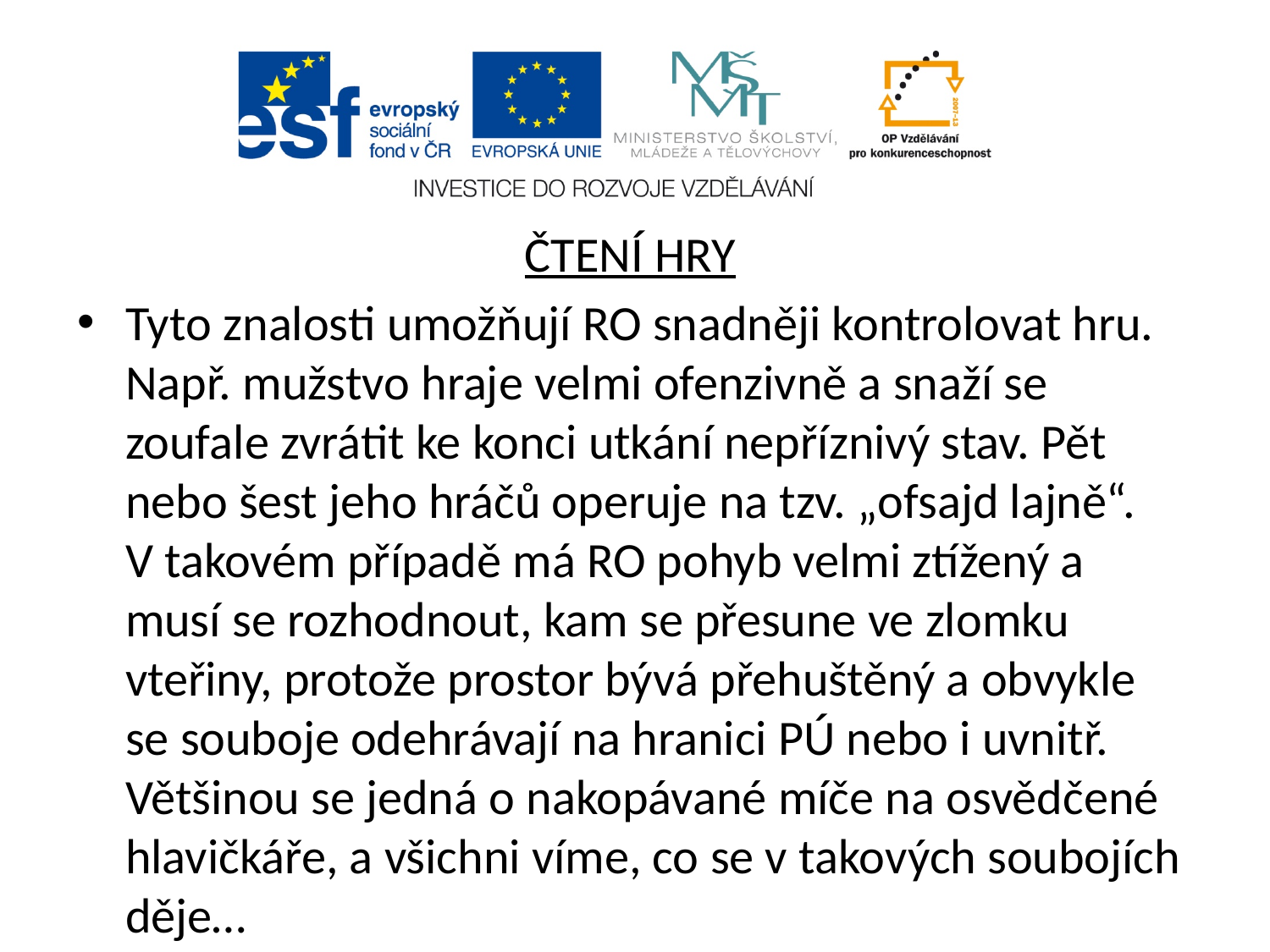

ČTENÍ HRY
Tyto znalosti umožňují RO snadněji kontrolovat hru. Např. mužstvo hraje velmi ofenzivně a snaží se zoufale zvrátit ke konci utkání nepříznivý stav. Pět nebo šest jeho hráčů operuje na tzv. „ofsajd lajně“. V takovém případě má RO pohyb velmi ztížený a musí se rozhodnout, kam se přesune ve zlomku vteřiny, protože prostor bývá přehuštěný a obvykle se souboje odehrávají na hranici PÚ nebo i uvnitř. Většinou se jedná o nakopávané míče na osvědčené hlavičkáře, a všichni víme, co se v takových soubojích děje…